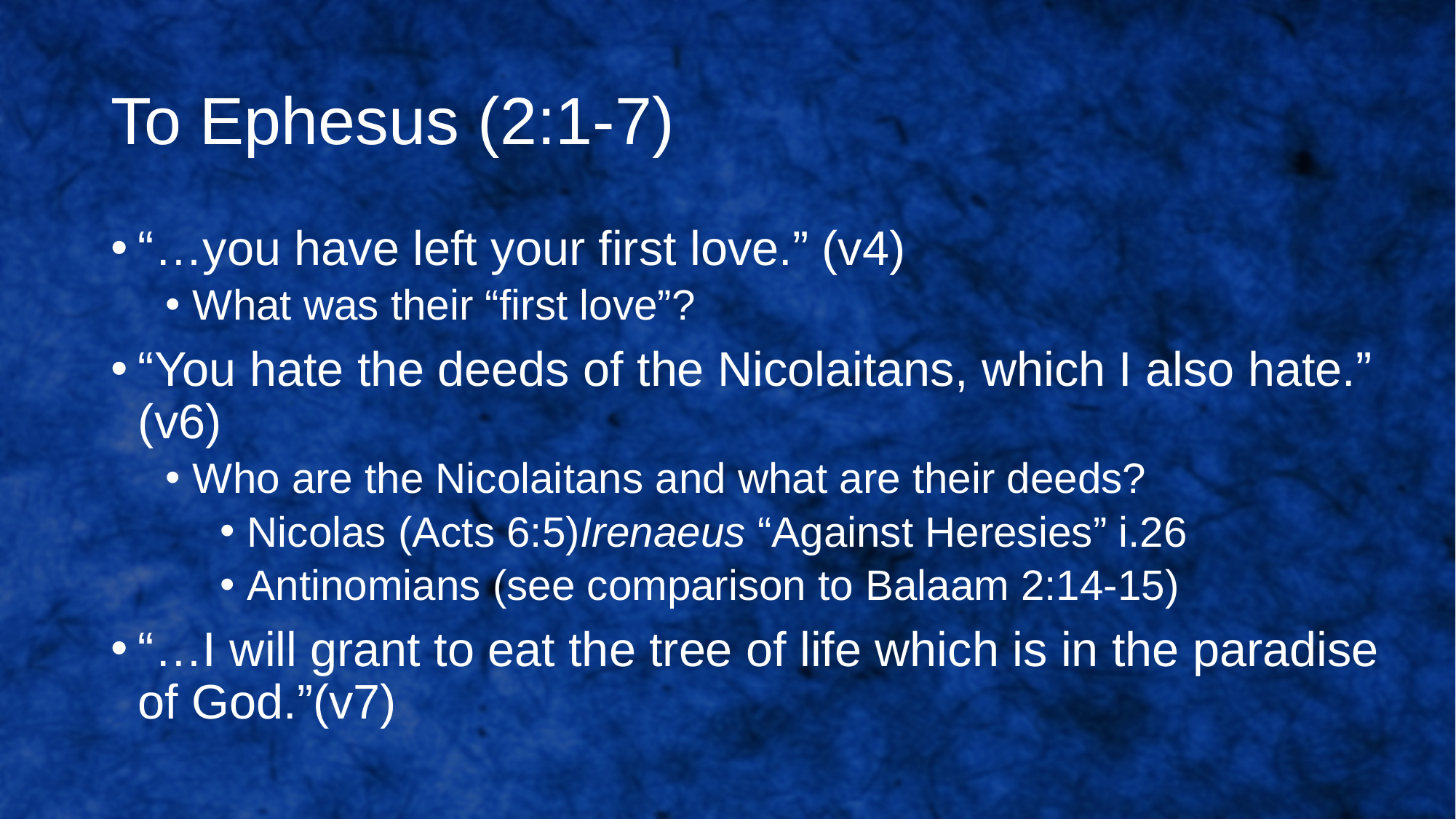

# To Ephesus (2:1-7)
“…you have left your first love.” (v4)
What was their “first love”?
“You hate the deeds of the Nicolaitans, which I also hate.” (v6)
Who are the Nicolaitans and what are their deeds?
Nicolas (Acts 6:5)Irenaeus “Against Heresies” i.26
Antinomians (see comparison to Balaam 2:14-15)
“…I will grant to eat the tree of life which is in the paradise of God.”(v7)